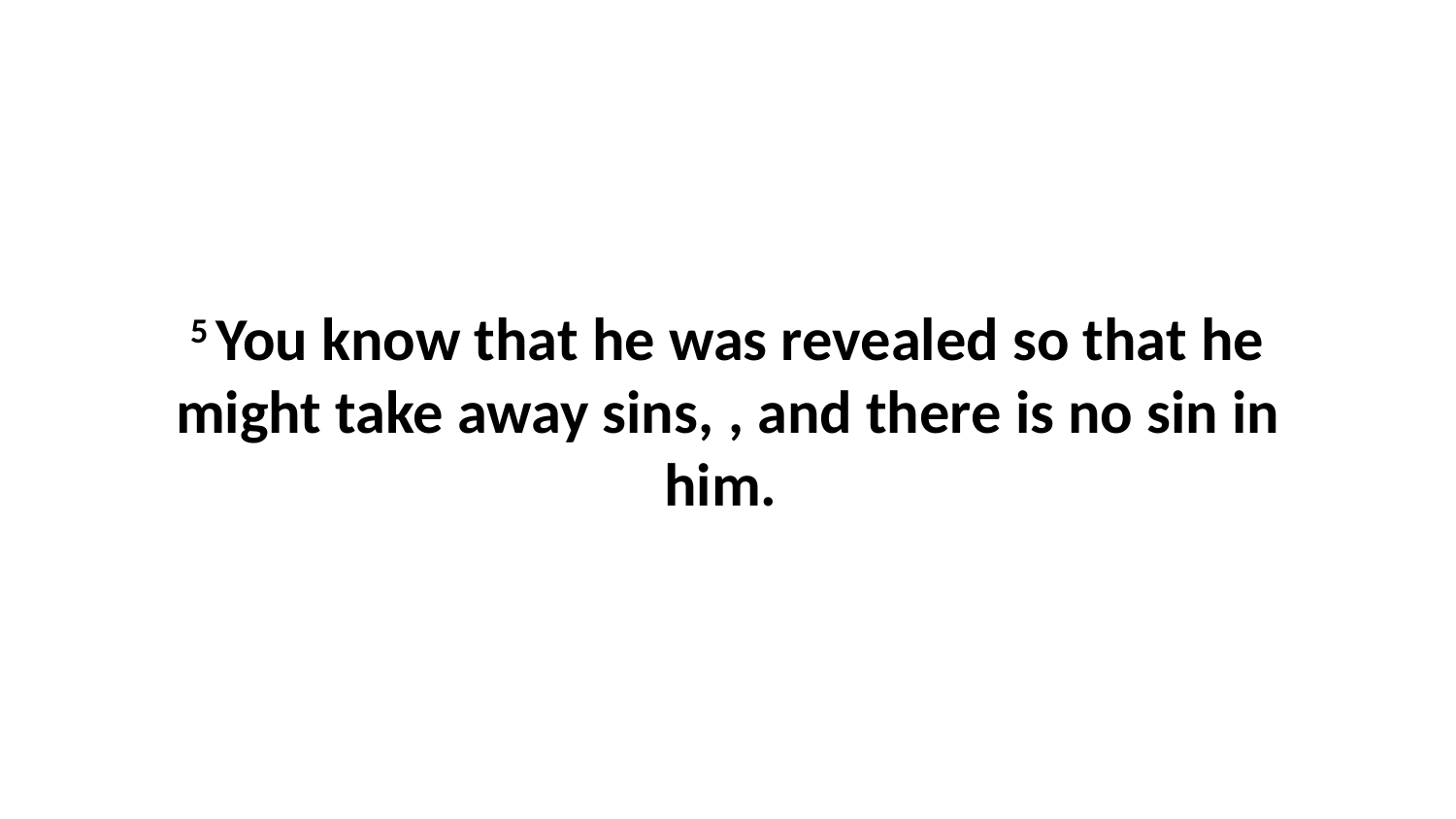

5 You know that he was revealed so that he might take away sins, , and there is no sin in him.